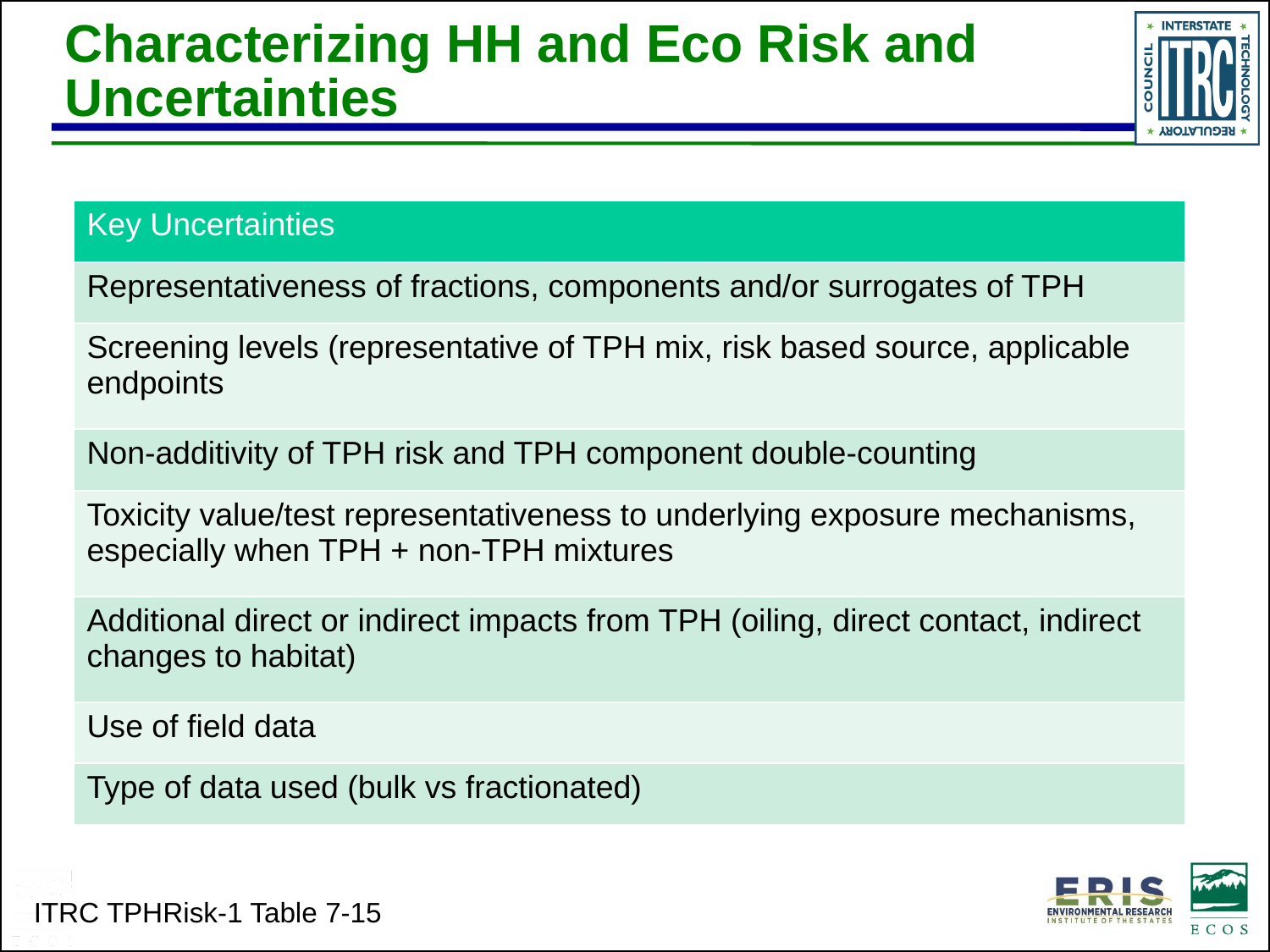

Characterizing HH and Eco Risk and
Uncertainties
| Key Uncertainties |
| --- |
| Representativeness of fractions, components and/or surrogates of TPH |
| Screening levels (representative of TPH mix, risk based source, applicable endpoints |
| Non-additivity of TPH risk and TPH component double-counting |
| Toxicity value/test representativeness to underlying exposure mechanisms, especially when TPH + non-TPH mixtures |
| Additional direct or indirect impacts from TPH (oiling, direct contact, indirect changes to habitat) |
| Use of field data |
| Type of data used (bulk vs fractionated) |
ITRC TPHRisk-1 Table 7-15